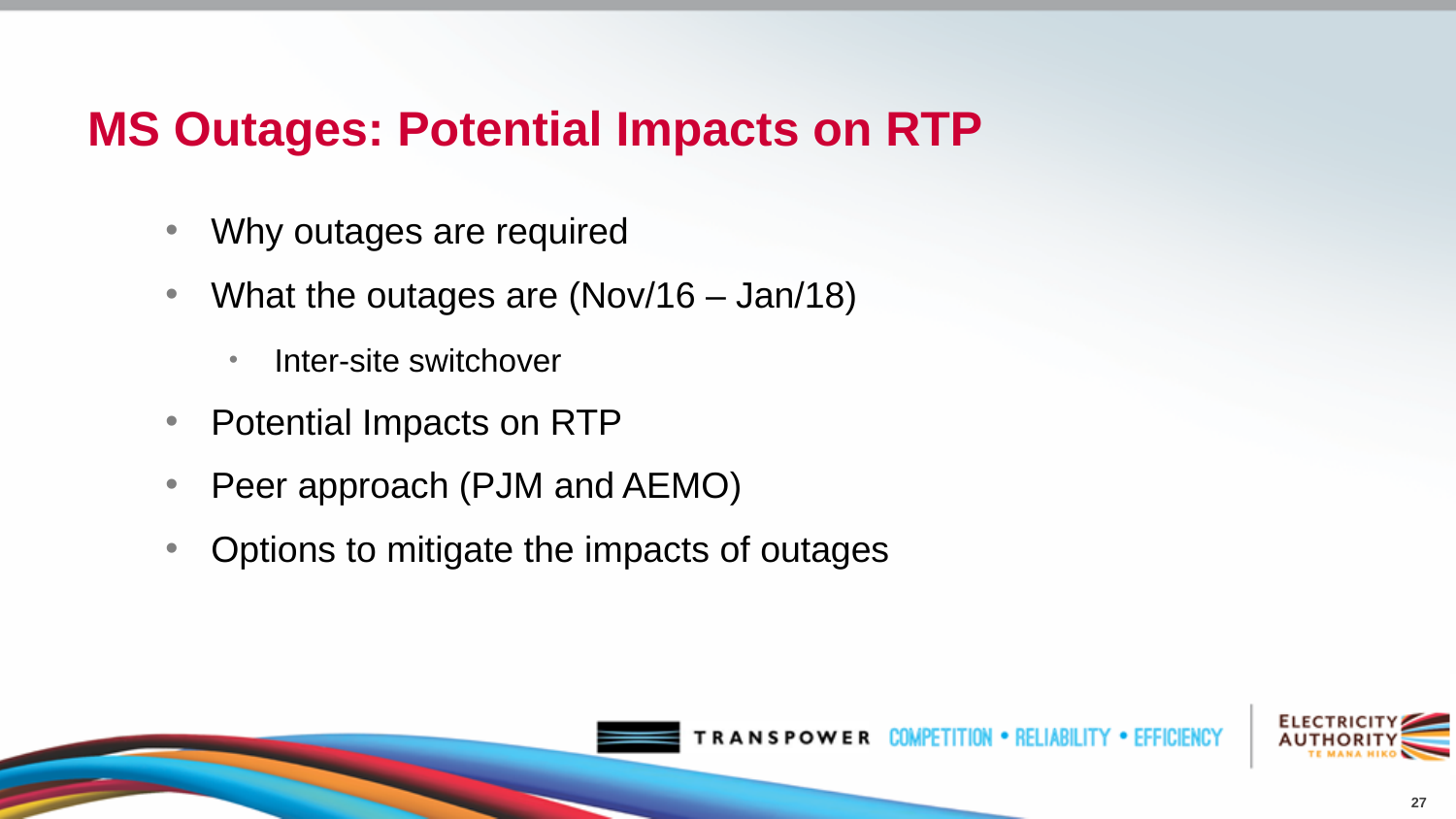

# MS Outages: Potential Impacts on RTP
Why outages are required
What the outages are (Nov/16 – Jan/18)
Inter-site switchover
Potential Impacts on RTP
Peer approach (PJM and AEMO)
Options to mitigate the impacts of outages

27